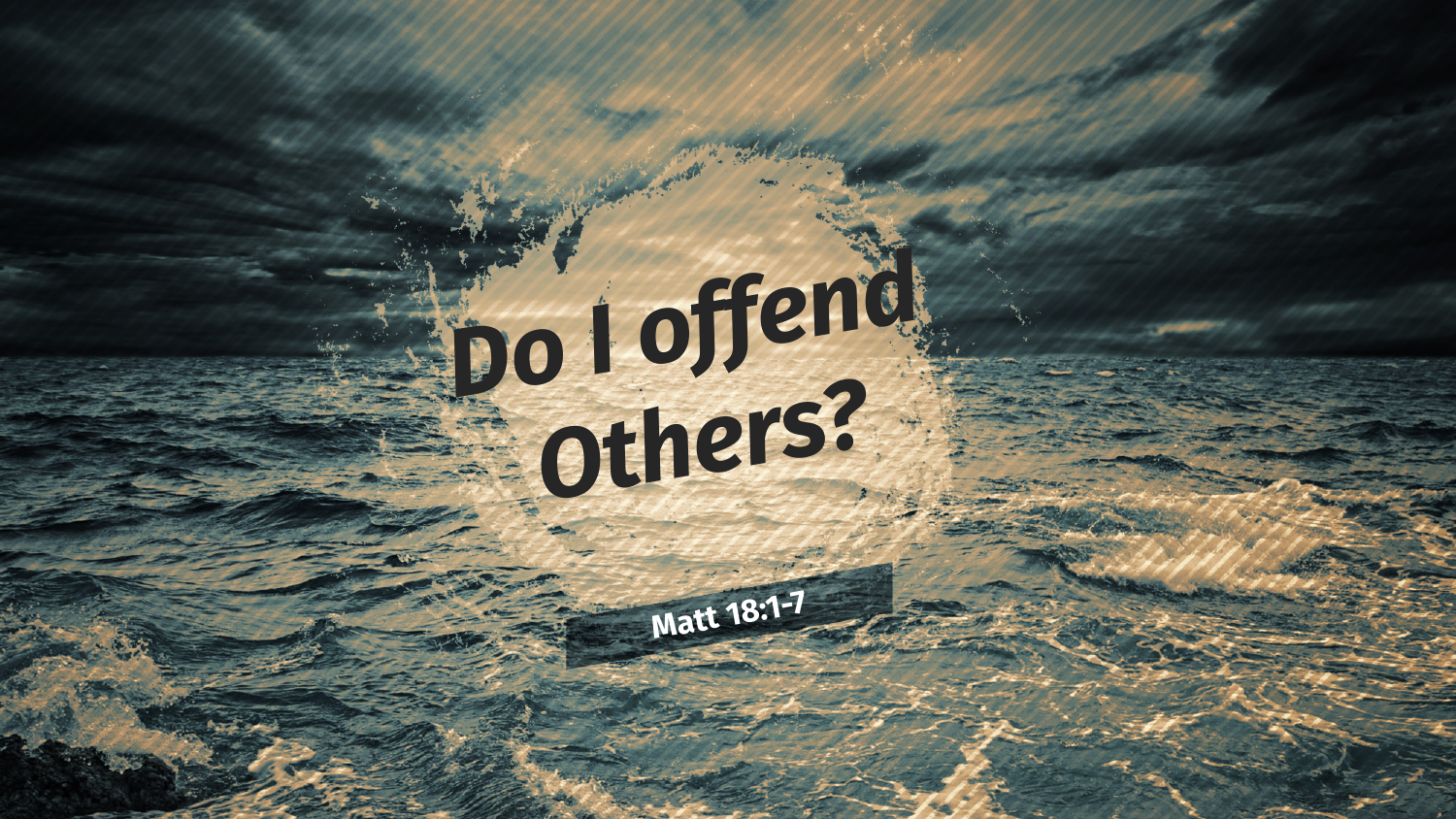

# Do I offend Others?
Matt 18:1-7